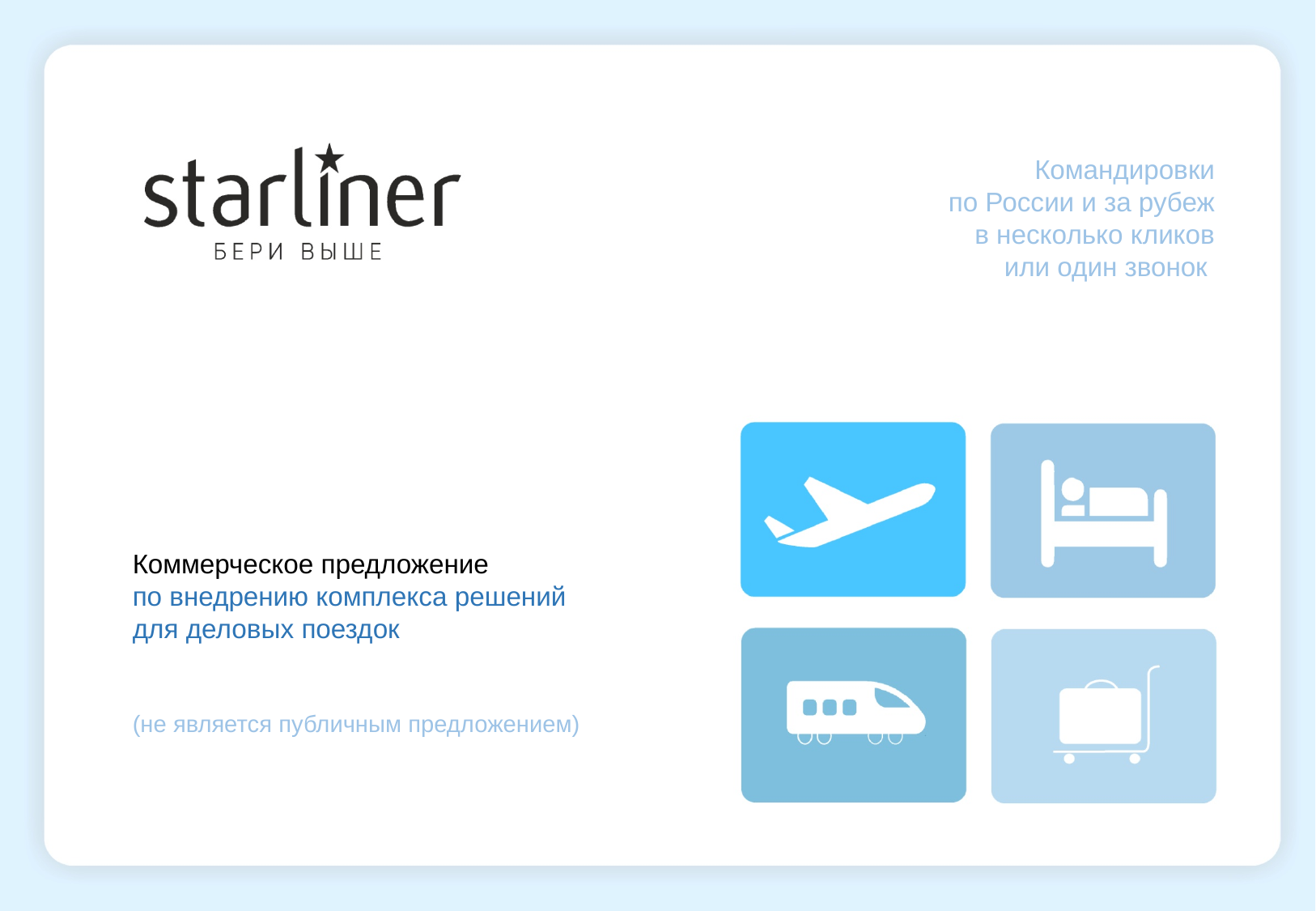

Командировки
по России и за рубеж
в несколько кликов
или один звонок
Коммерческое предложение
по внедрению комплекса решений
для деловых поездок

(не является публичным предложением)